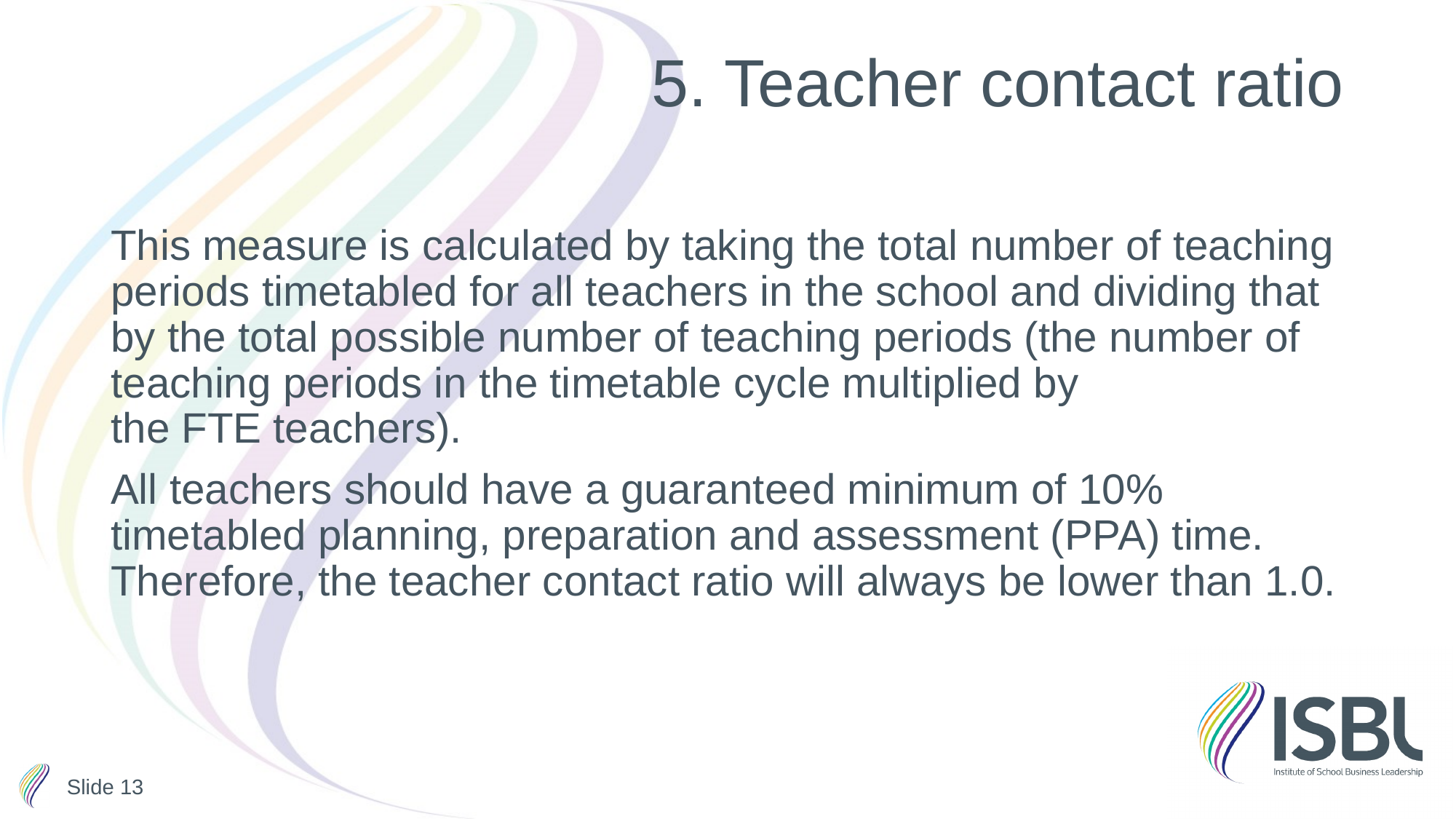

# 5. Teacher contact ratio
This measure is calculated by taking the total number of teaching periods timetabled for all teachers in the school and dividing that by the total possible number of teaching periods (the number of teaching periods in the timetable cycle multiplied by the FTE teachers).
All teachers should have a guaranteed minimum of 10% timetabled planning, preparation and assessment (PPA) time.  Therefore, the teacher contact ratio will always be lower than 1.0.